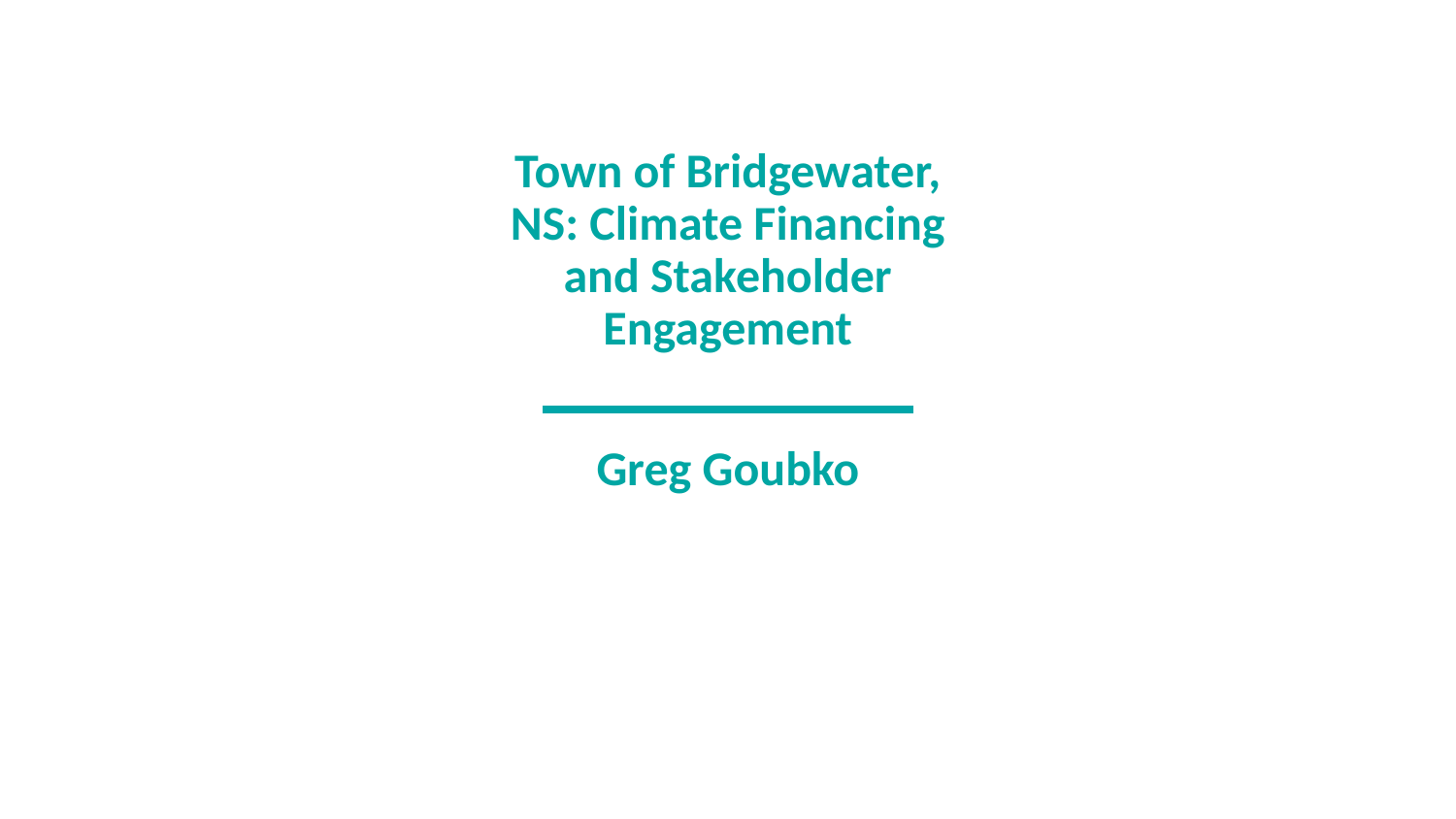

Town of Bridgewater, NS: Climate Financing and Stakeholder Engagement
Greg Goubko